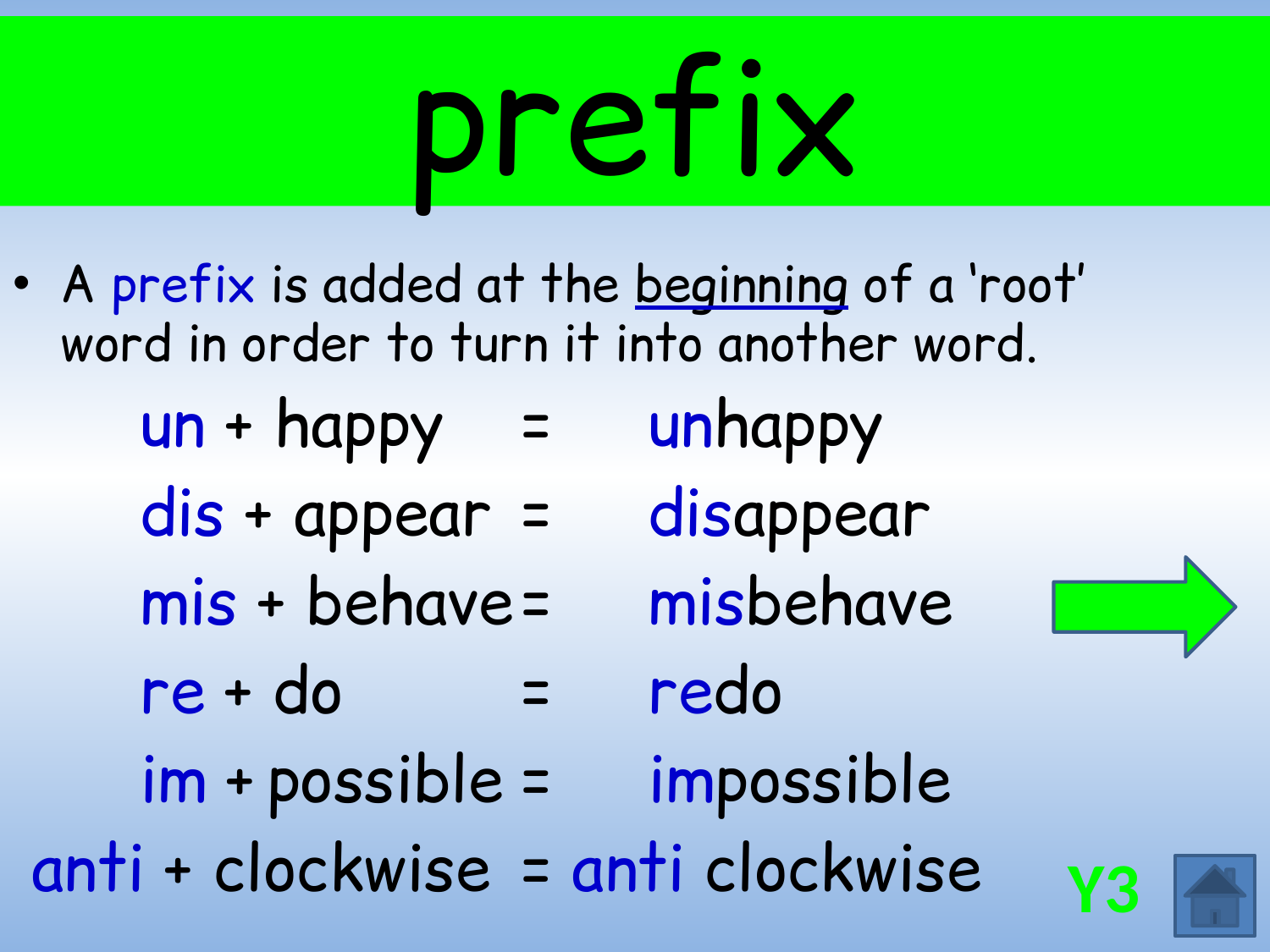

# prefix
A prefix is added at the beginning of a ‘root’ word in order to turn it into another word.
	un + happy 	= 	unhappy
	dis + appear 	= 	disappear
	mis + behave	=	misbehave
	re + do 		=	redo
	im +	possible	=	impossible
 anti + clockwise 	= anti clockwise

Y3